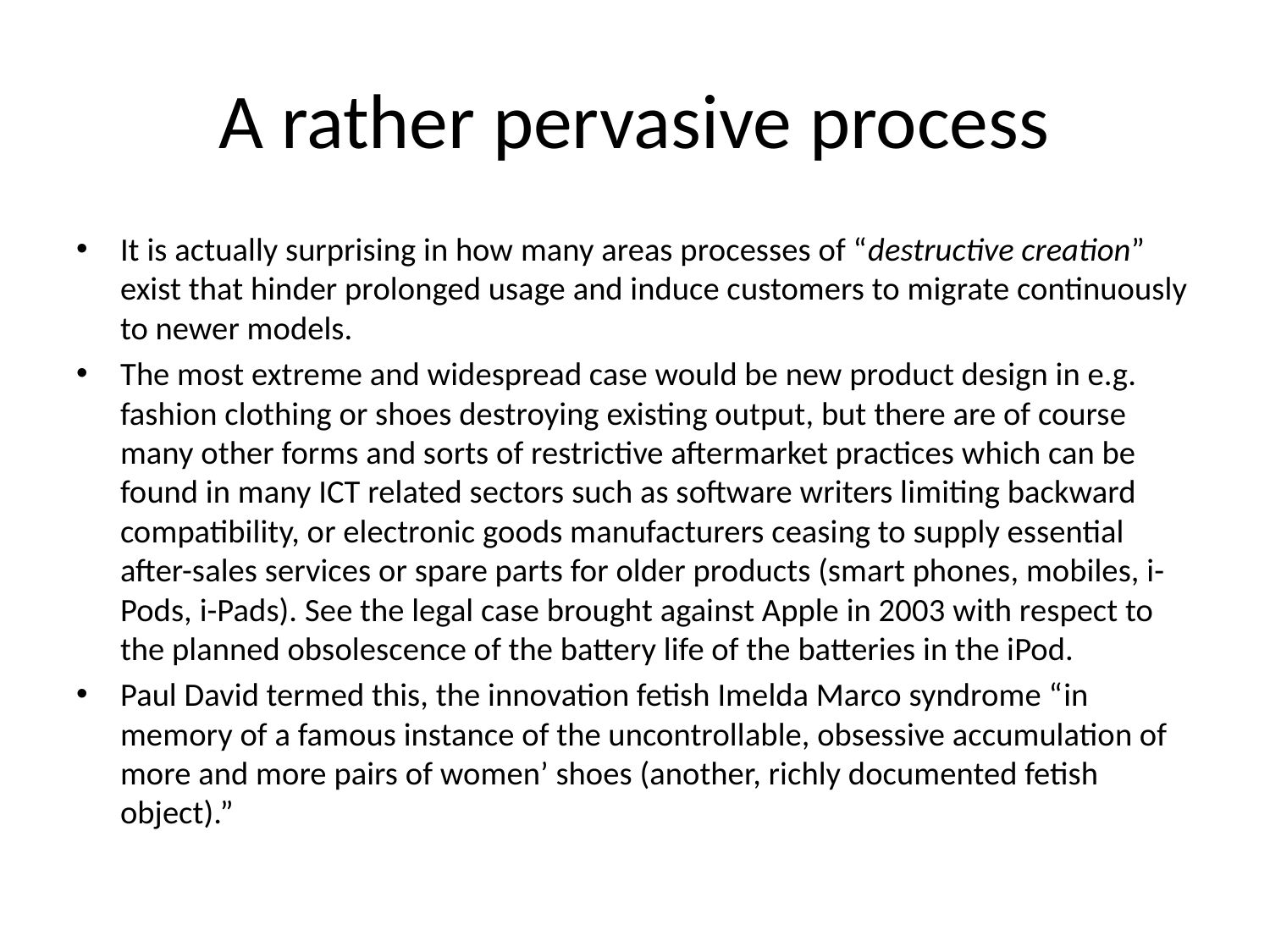

# A rather pervasive process
It is actually surprising in how many areas processes of “destructive creation” exist that hinder prolonged usage and induce customers to migrate continuously to newer models.
The most extreme and widespread case would be new product design in e.g. fashion clothing or shoes destroying existing output, but there are of course many other forms and sorts of restrictive aftermarket practices which can be found in many ICT related sectors such as software writers limiting backward compatibility, or electronic goods manufacturers ceasing to supply essential after-sales services or spare parts for older products (smart phones, mobiles, i-Pods, i-Pads). See the legal case brought against Apple in 2003 with respect to the planned obsolescence of the battery life of the batteries in the iPod.
Paul David termed this, the innovation fetish Imelda Marco syndrome “in memory of a famous instance of the uncontrollable, obsessive accumulation of more and more pairs of women’ shoes (another, richly documented fetish object).”